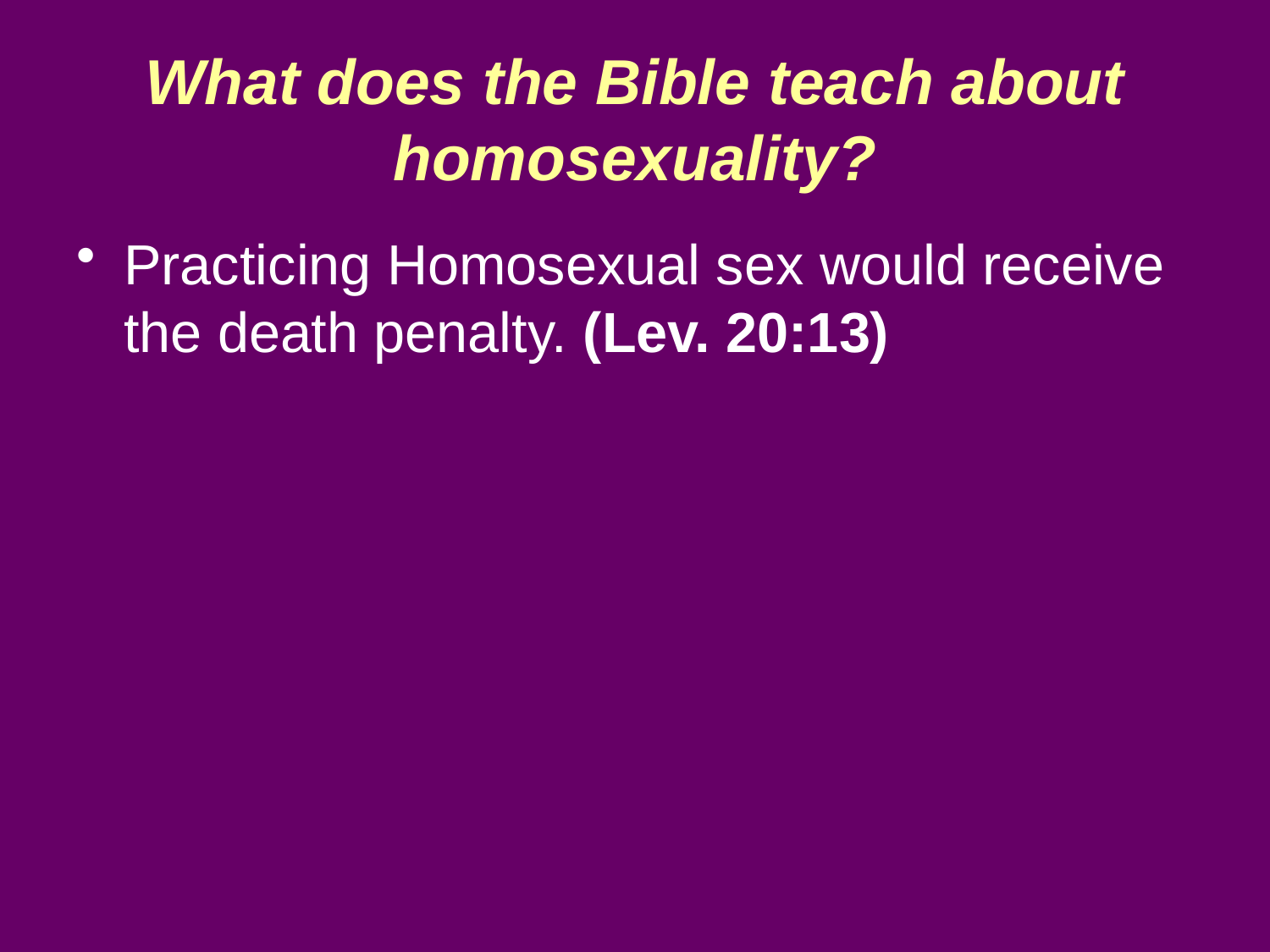

# What does the Bible teach about homosexuality?
Practicing Homosexual sex would receive the death penalty. (Lev. 20:13)